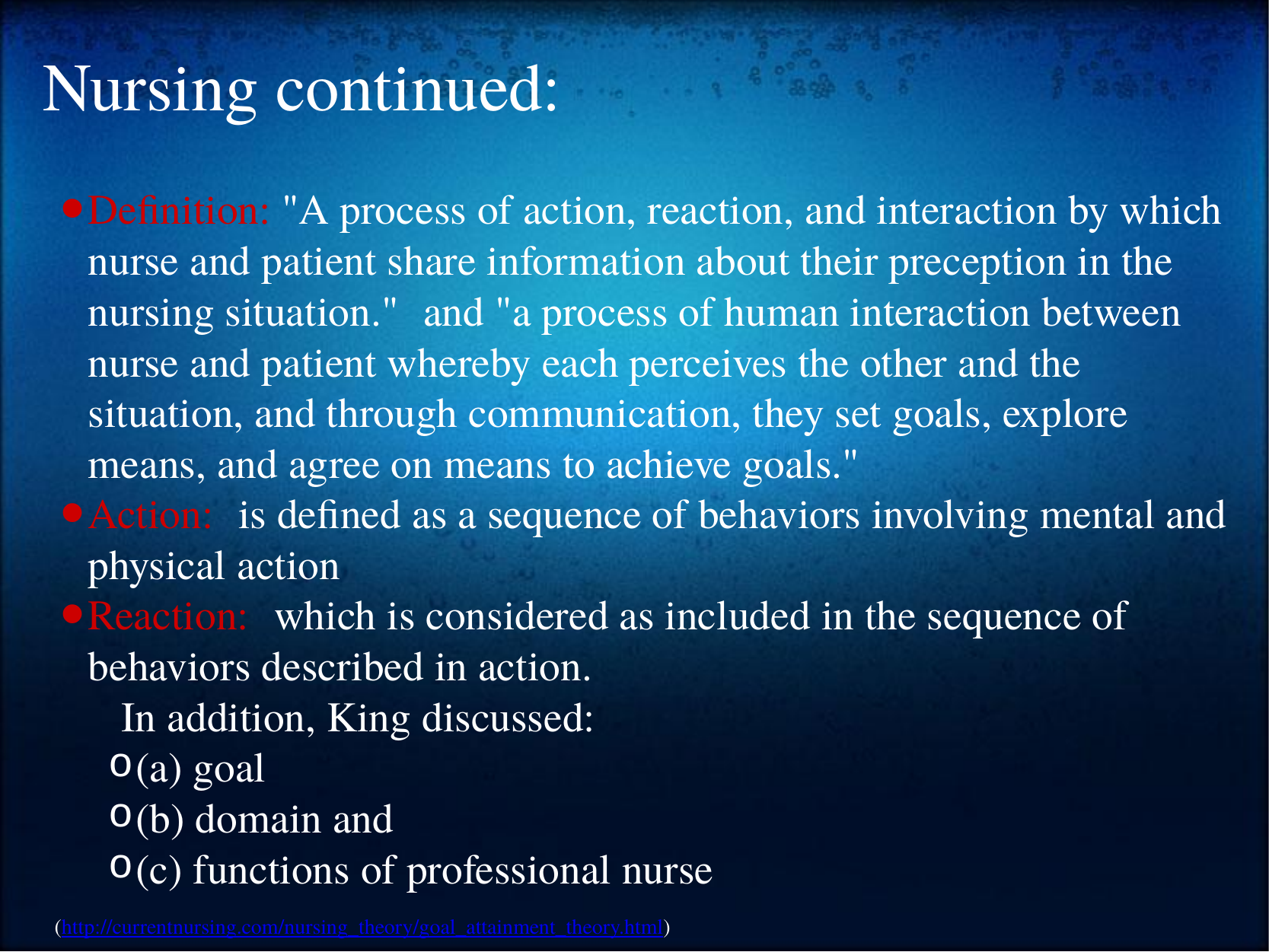

# Nursing continued:
Definition: "A process of action, reaction, and interaction by which nurse and patient share information about their preception in the nursing situation."  and "a process of human interaction between nurse and patient whereby each perceives the other and the situation, and through communication, they set goals, explore means, and agree on means to achieve goals."
Action:  is defined as a sequence of behaviors involving mental and physical action
Reaction:  which is considered as included in the sequence of behaviors described in action.
      In addition, King discussed:
(a) goal
(b) domain and
(c) functions of professional nurse
 (http://currentnursing.com/nursing_theory/goal_attainment_theory.html)